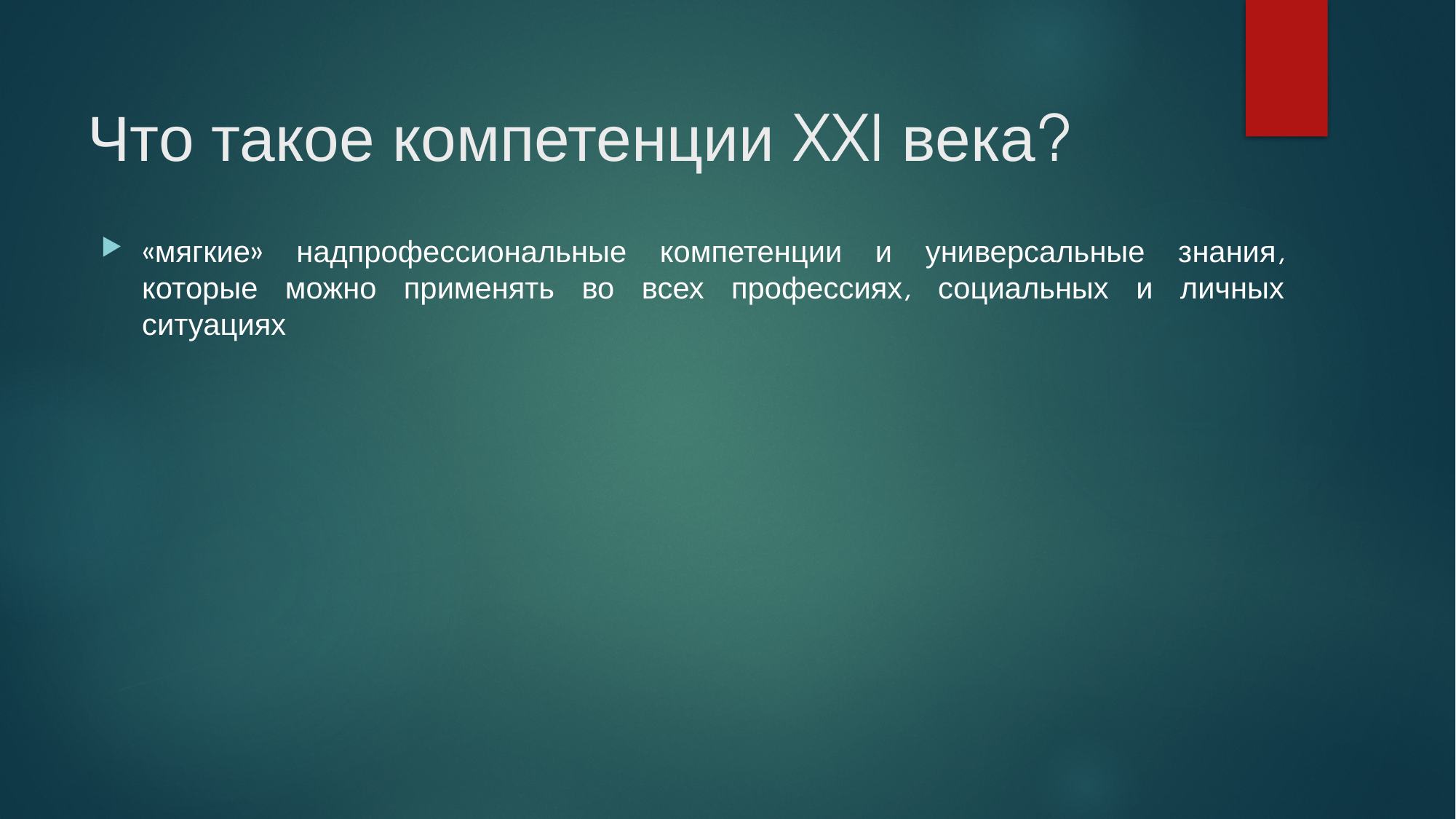

# Что такое компетенции XXI века?
«мягкие» надпрофессиональные компетенции и универсальные знания, которые можно применять во всех профессиях, социальных и личных ситуациях